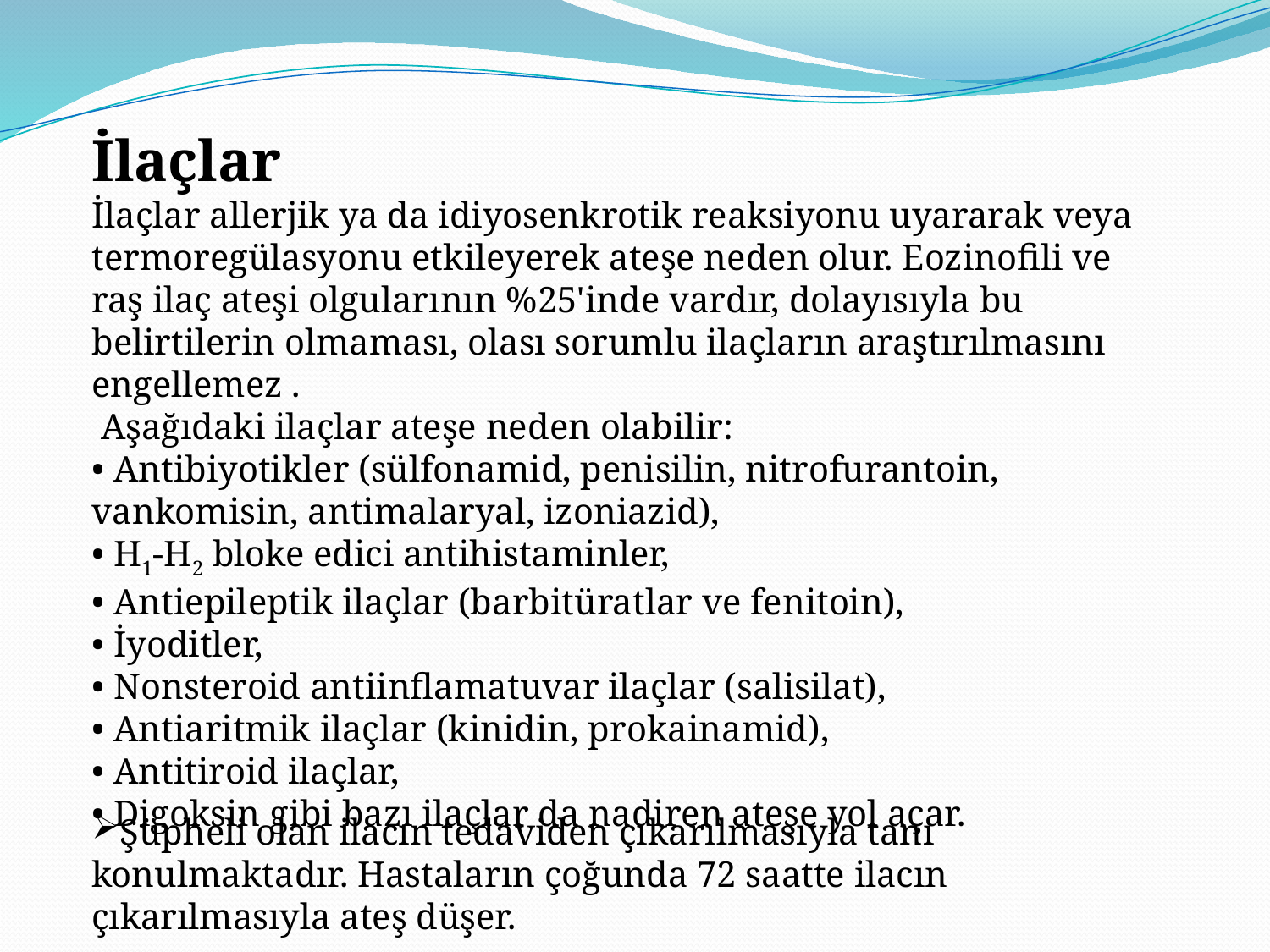

İlaçlar
İlaçlar allerjik ya da idiyosenkrotik reaksiyonu uyararak veya termoregülasyonu etkileyerek ateşe neden olur. Eozinofili ve raş ilaç ateşi olgularının %25'inde vardır, dolayısıyla bu belirtilerin olmaması, olası sorumlu ilaçların araştırılmasını engellemez .
 Aşağıdaki ilaçlar ateşe neden olabilir:
• Antibiyotikler (sülfonamid, penisilin, nitrofurantoin, vankomisin, antimalaryal, izoniazid),
• H1-H2 bloke edici antihistaminler,
• Antiepileptik ilaçlar (barbitüratlar ve fenitoin),
• İyoditler,
• Nonsteroid antiinflamatuvar ilaçlar (salisilat),
• Antiaritmik ilaçlar (kinidin, prokainamid),
• Antitiroid ilaçlar,
• Digoksin gibi bazı ilaçlar da nadiren ateşe yol açar.

Şüpheli olan ilacın tedaviden çıkarılmasıyla tanı konulmaktadır. Hastaların çoğunda 72 saatte ilacın çıkarılmasıyla ateş düşer.